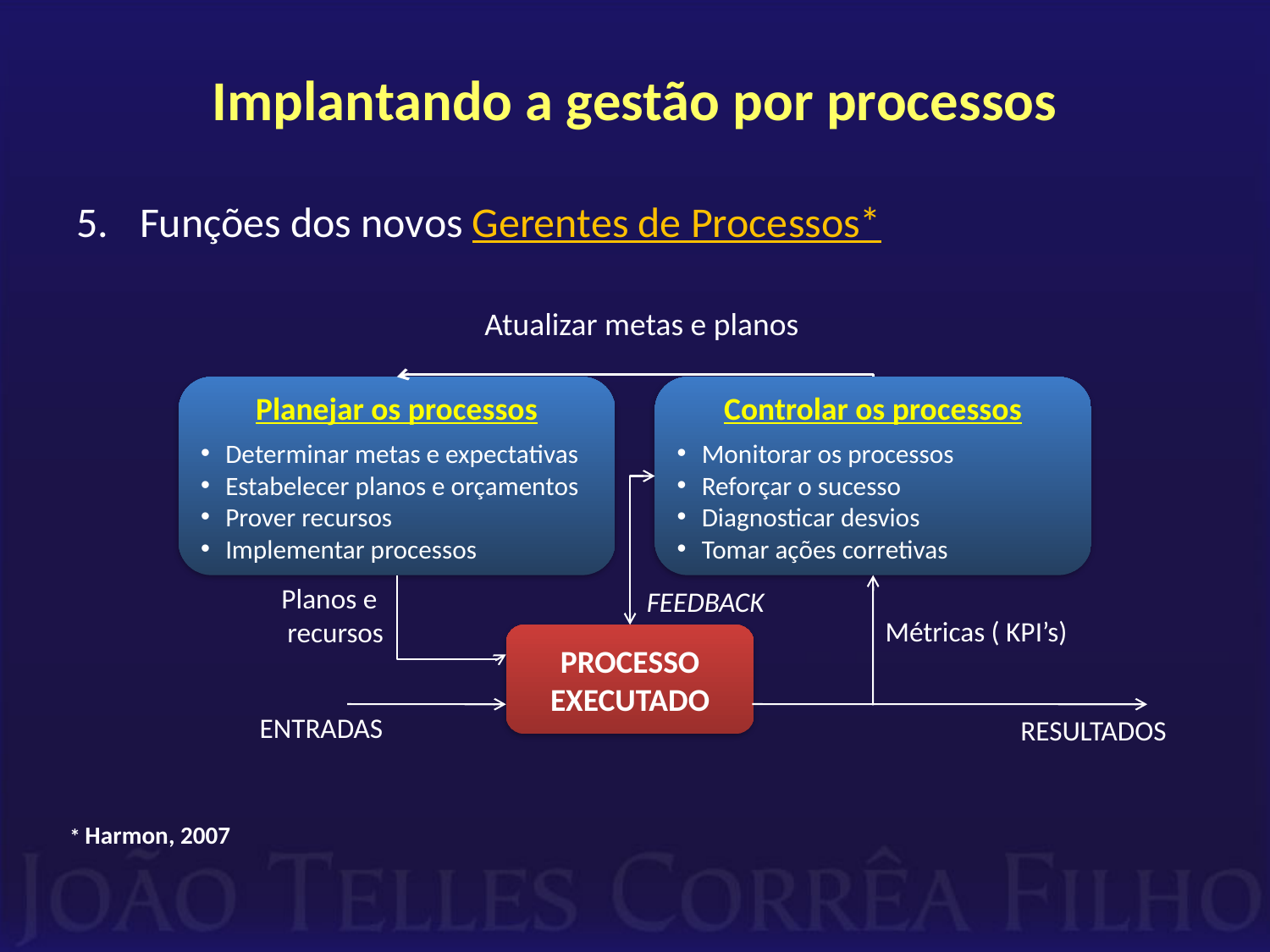

# Implantando a gestão por processos
Funções dos novos Gerentes de Processos*
Atualizar metas e planos
Planejar os processos
Determinar metas e expectativas
Estabelecer planos e orçamentos
Prover recursos
Implementar processos
Controlar os processos
Monitorar os processos
Reforçar o sucesso
Diagnosticar desvios
Tomar ações corretivas
Planos e
recursos
FEEDBACK
Métricas ( KPI’s)
PROCESSO
EXECUTADO
ENTRADAS
RESULTADOS
* Harmon, 2007